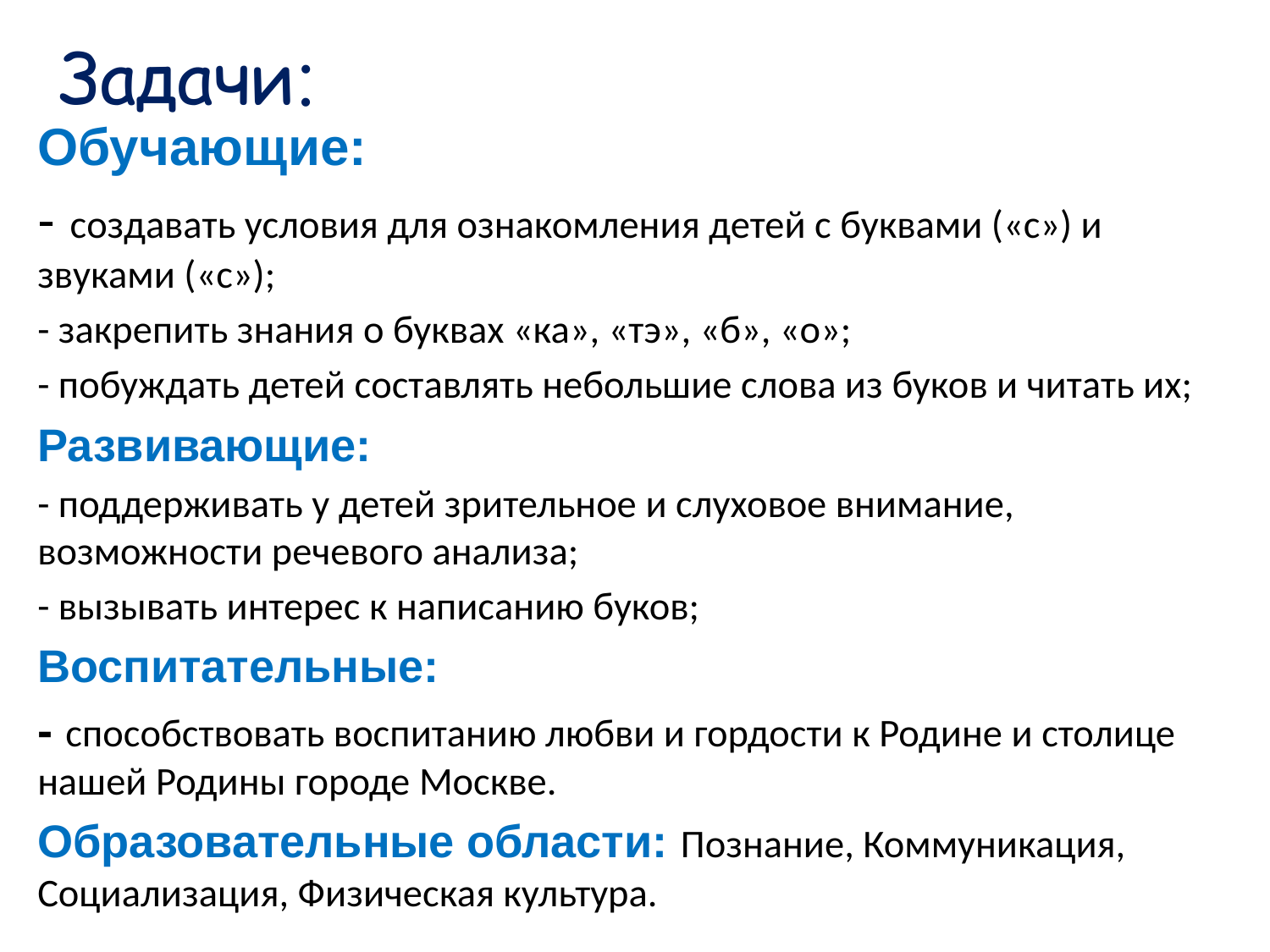

# Задачи:
Обучающие:
- создавать условия для ознакомления детей с буквами («с») и звуками («с»);
- закрепить знания о буквах «ка», «тэ», «б», «о»;
- побуждать детей составлять небольшие слова из буков и читать их;
Развивающие:
- поддерживать у детей зрительное и слуховое внимание, возможности речевого анализа;
- вызывать интерес к написанию буков;
Воспитательные:
- способствовать воспитанию любви и гордости к Родине и столице нашей Родины городе Москве.
Образовательные области: Познание, Коммуникация, Социализация, Физическая культура.